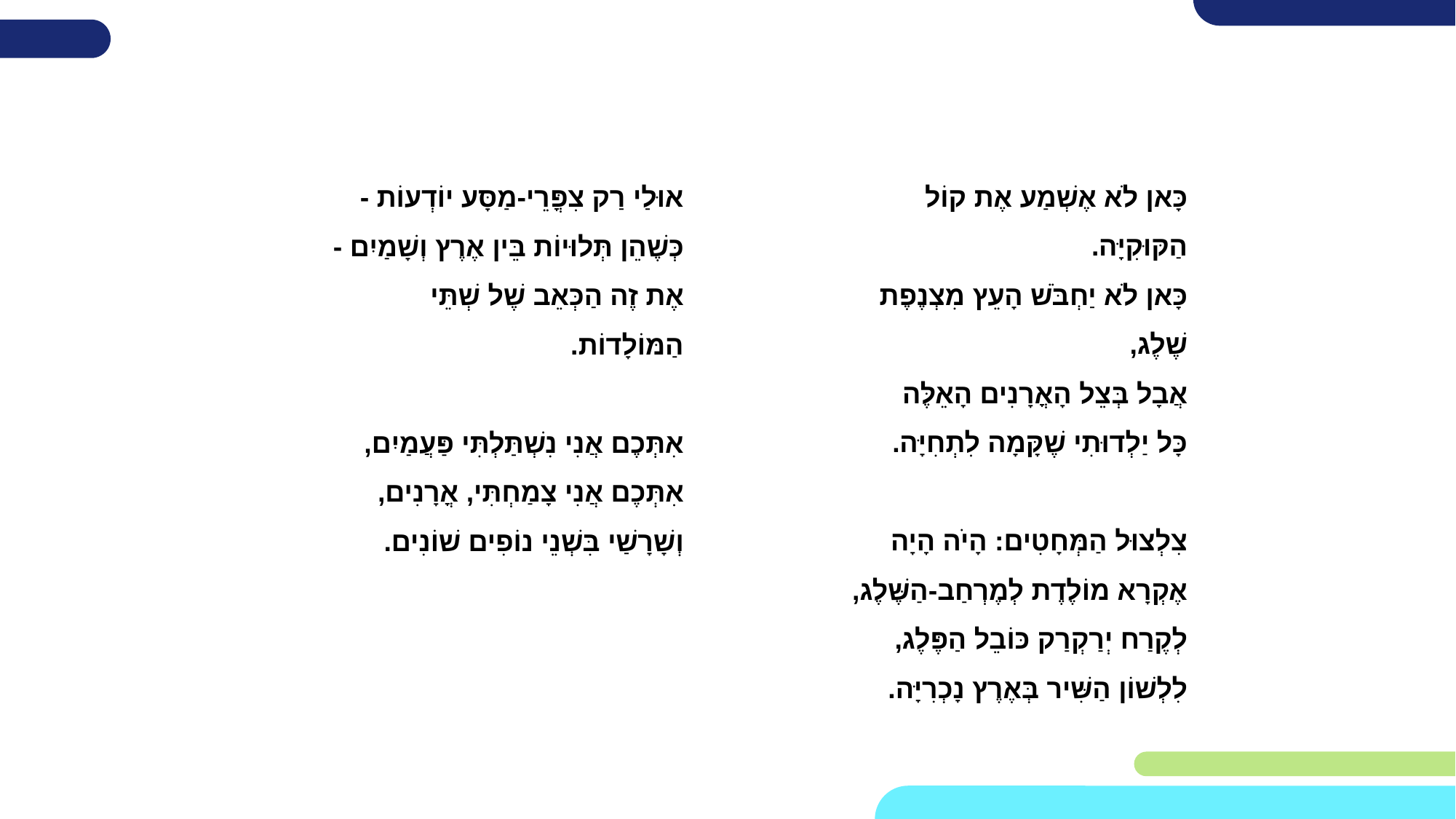

אוּלַי רַק צִפֳּרֵי-מַסָּע יוֹדְעוֹת -
כְּשֶׁהֵן תְּלוּיוֹת בֵּין אֶרֶץ וְשָׁמַיִם -
אֶת זֶה הַכְּאֵב שֶׁל שְׁתֵּי הַמּוֹלָדוֹת.

אִתְּכֶם אֲנִי נִשְׁתַּלְתִּי פַּעֲמַיִם,
אִתְּכֶם אֲנִי צָמַחְתִּי, אֳרָנִים,
וְשָׁרָשַׁי בִּשְׁנֵי נוֹפִים שׁוֹנִים.

כָּאן לֹא אֶשְׁמַע אֶת קוֹל הַקּוּקִיָּה.
כָּאן לֹא יַחְבֹּשׁ הָעֵץ מִצְנֶפֶת שֶׁלֶג,
אֲבָל בְּצֵל הָאֳרָנִים הָאֵלֶּה 
כָּל יַלְדוּתִי שֶׁקָּמָה לִתְחִיָּה.

צִלְצוּל הַמְּחָטִים: הָיֹה הָיָה
אֶקְרָא מוֹלֶדֶת לְמֶרְחַב-הַשֶּׁלֶג,
לְקֶרַח יְרַקְרַק כּוֹבֵל הַפֶּלֶג,
לִלְשׁוֹן הַשִּׁיר בְּאֶרֶץ נָכְרִיָּה.